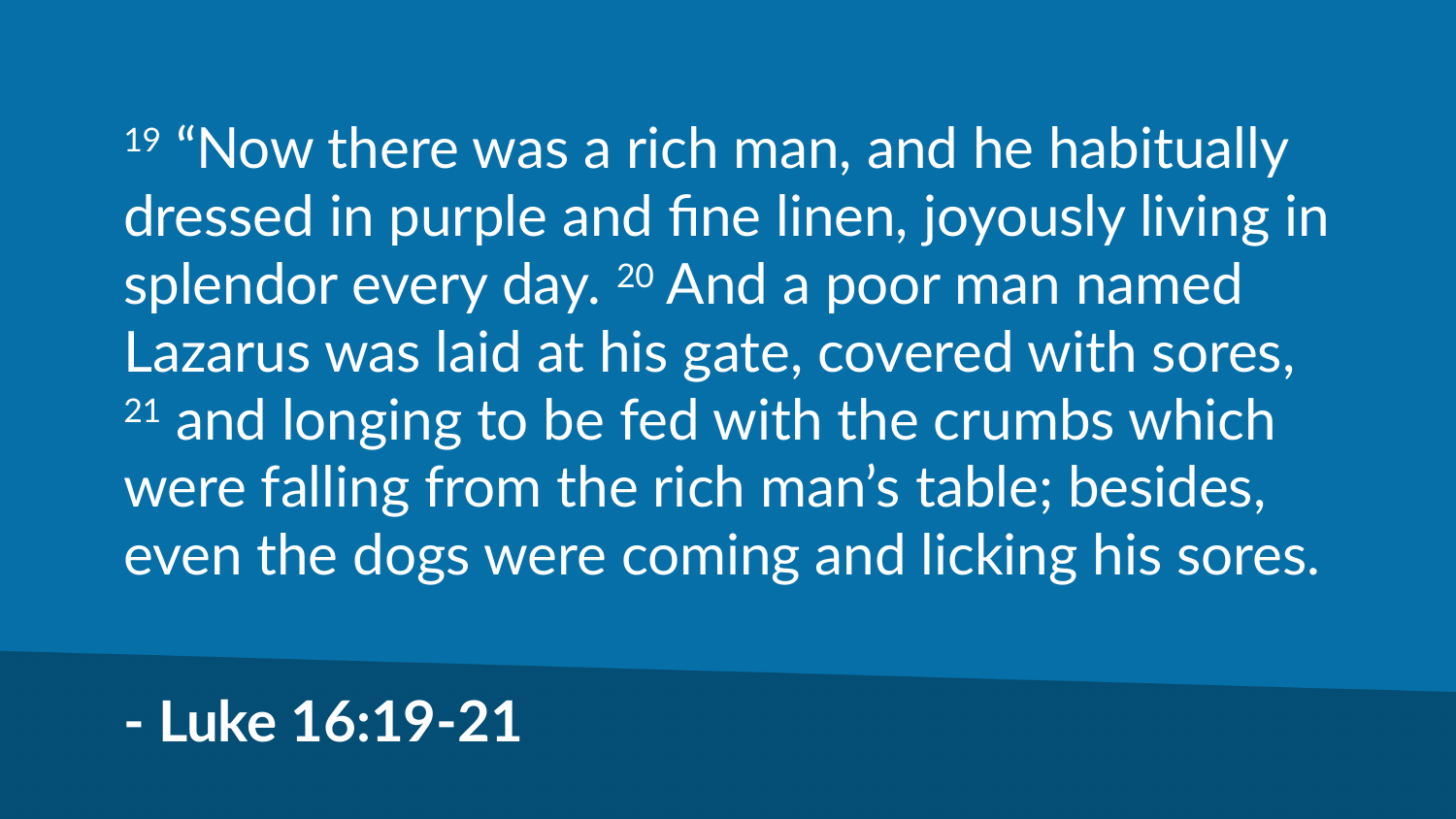

19 “Now there was a rich man, and he habitually dressed in purple and fine linen, joyously living in splendor every day. 20 And a poor man named Lazarus was laid at his gate, covered with sores, 21 and longing to be fed with the crumbs which were falling from the rich man’s table; besides, even the dogs were coming and licking his sores.
- Luke 16:19-21